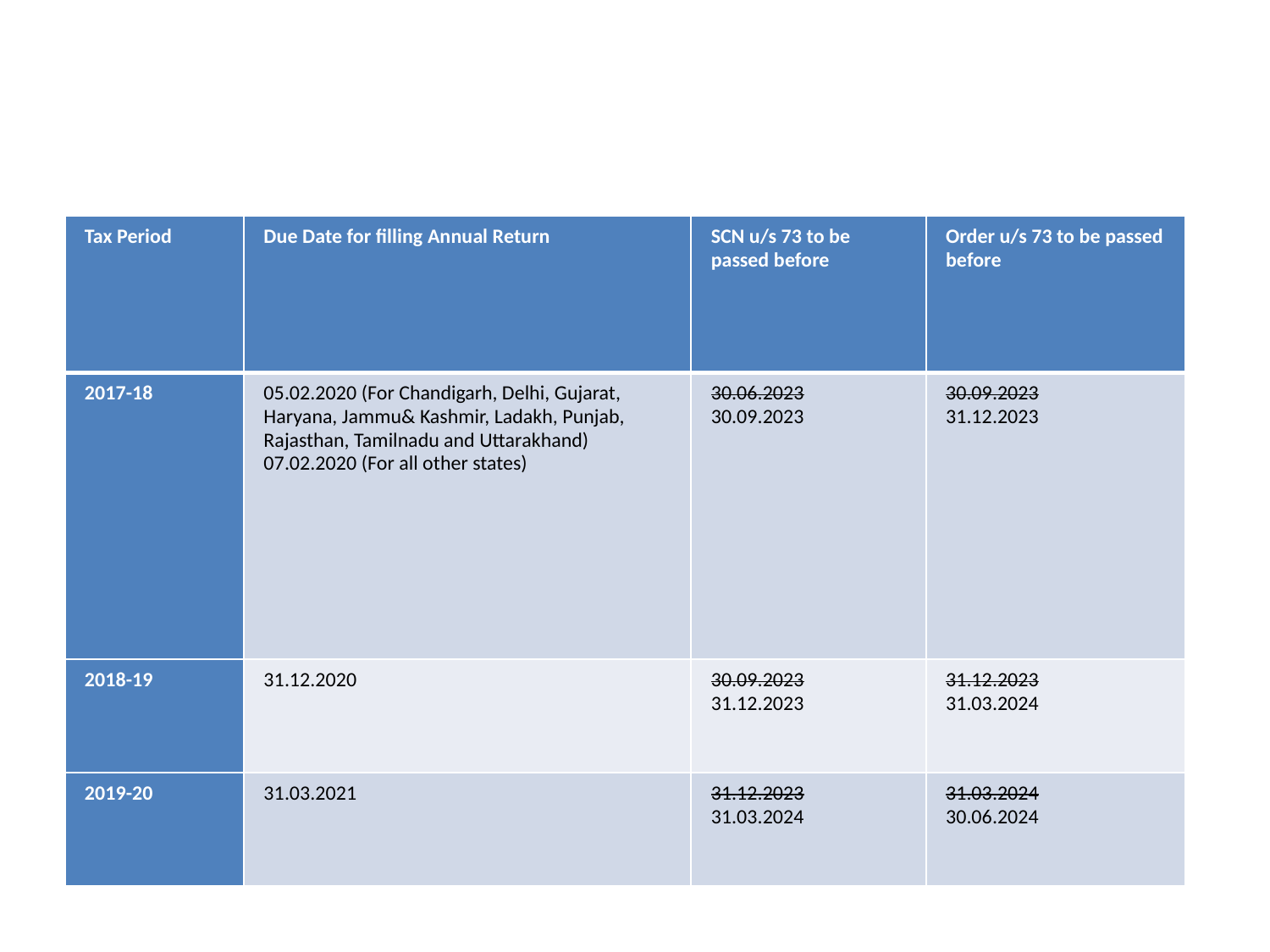

#
| Tax Period | Due Date for filling Annual Return | SCN u/s 73 to be passed before | Order u/s 73 to be passed before |
| --- | --- | --- | --- |
| 2017-18 | 05.02.2020 (For Chandigarh, Delhi, Gujarat, Haryana, Jammu& Kashmir, Ladakh, Punjab, Rajasthan, Tamilnadu and Uttarakhand) 07.02.2020 (For all other states) | 30.06.2023 30.09.2023 | 30.09.2023 31.12.2023 |
| 2018-19 | 31.12.2020 | 30.09.2023 31.12.2023 | 31.12.2023 31.03.2024 |
| 2019-20 | 31.03.2021 | 31.12.2023 31.03.2024 | 31.03.2024 30.06.2024 |